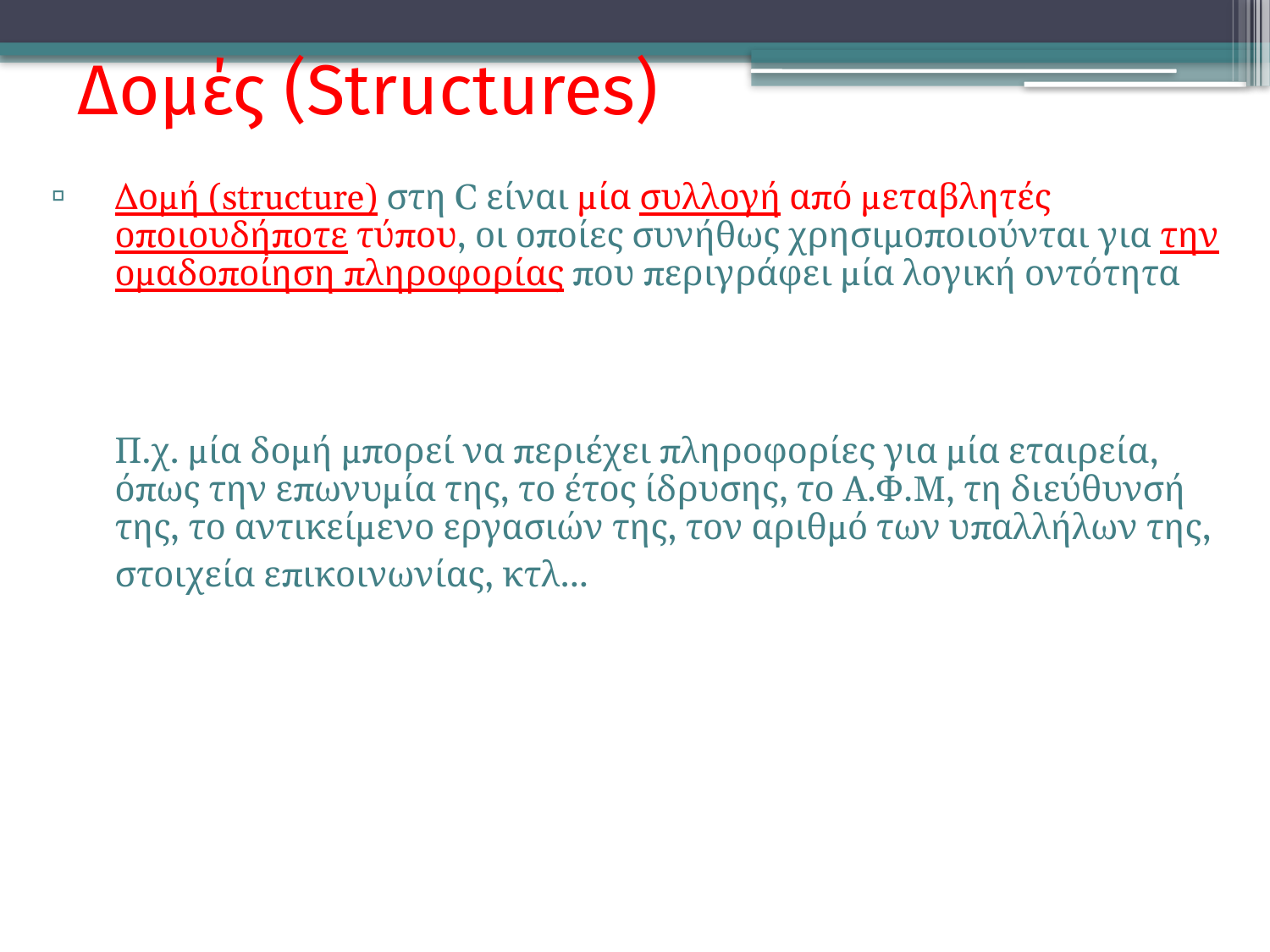

# Δομές (Structures)

Δομή (structure) στη C είναι μία συλλογή από μεταβλητές οποιουδήποτε τύπου, οι οποίες συνήθως χρησιμοποιούνται για την ομαδοποίηση πληροφορίας που περιγράφει μία λογική οντότητα

	Π.χ. μία δομή μπορεί να περιέχει πληροφορίες για μία εταιρεία, όπως την επωνυμία της, το έτος ίδρυσης, το Α.Φ.Μ, τη διεύθυνσή της, το αντικείμενο εργασιών της, τον αριθμό των υπαλλήλων της, στοιχεία επικοινωνίας, κτλ...